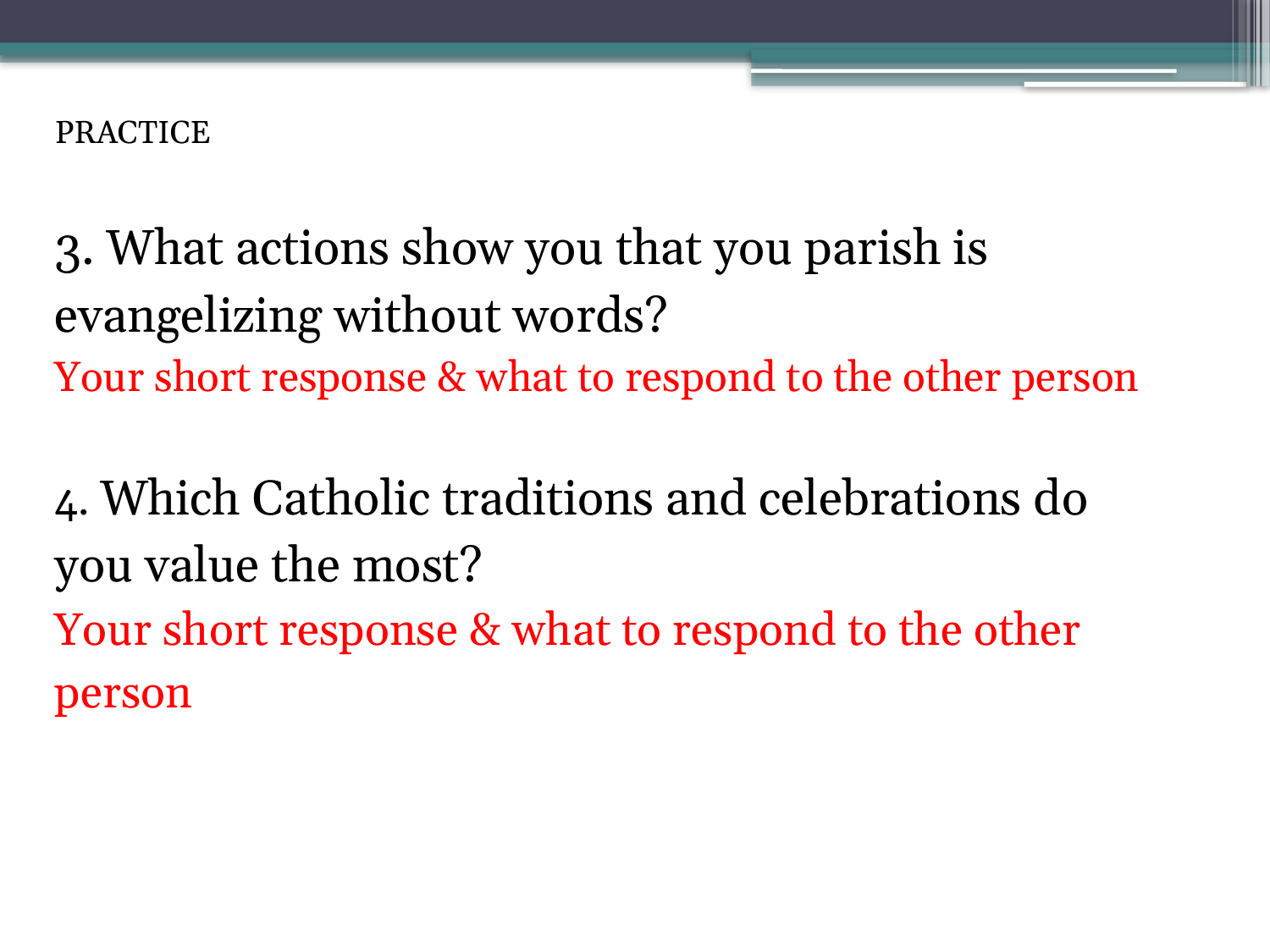

PRACTICE
3. What actions show you that you parish is evangelizing without words?
Your short response & what to respond to the other person

4. Which Catholic traditions and celebrations do you value the most?
Your short response & what to respond to the other person
he Church